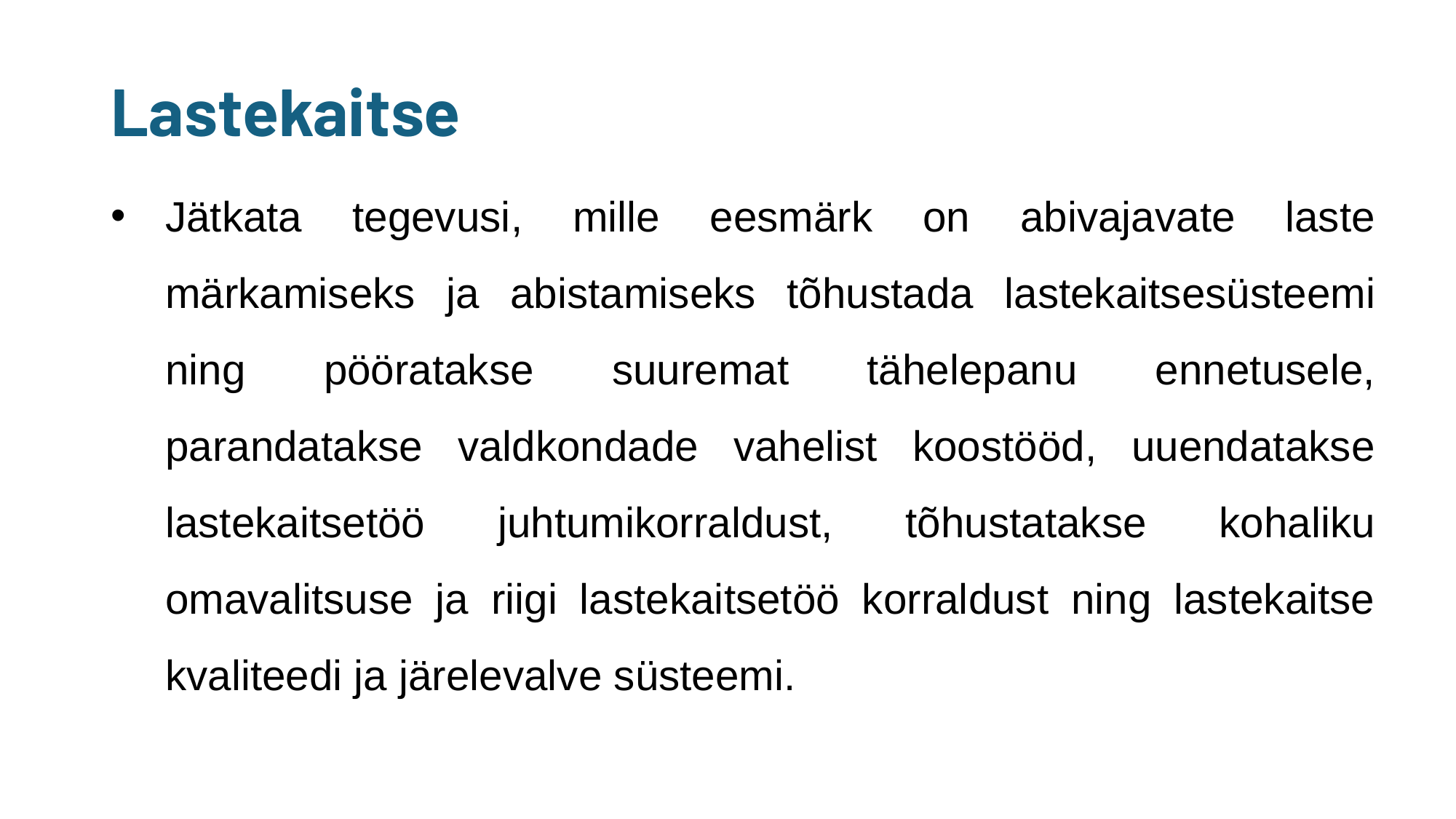

# Lastekaitse

Jätkata tegevusi, mille eesmärk on abivajavate laste märkamiseks ja abistamiseks tõhustada lastekaitsesüsteemi ning pööratakse suuremat tähelepanu ennetusele, parandatakse valdkondade vahelist koostööd, uuendatakse lastekaitsetöö juhtumikorraldust, tõhustatakse kohaliku omavalitsuse ja riigi lastekaitsetöö korraldust ning lastekaitse kvaliteedi ja järelevalve süsteemi.